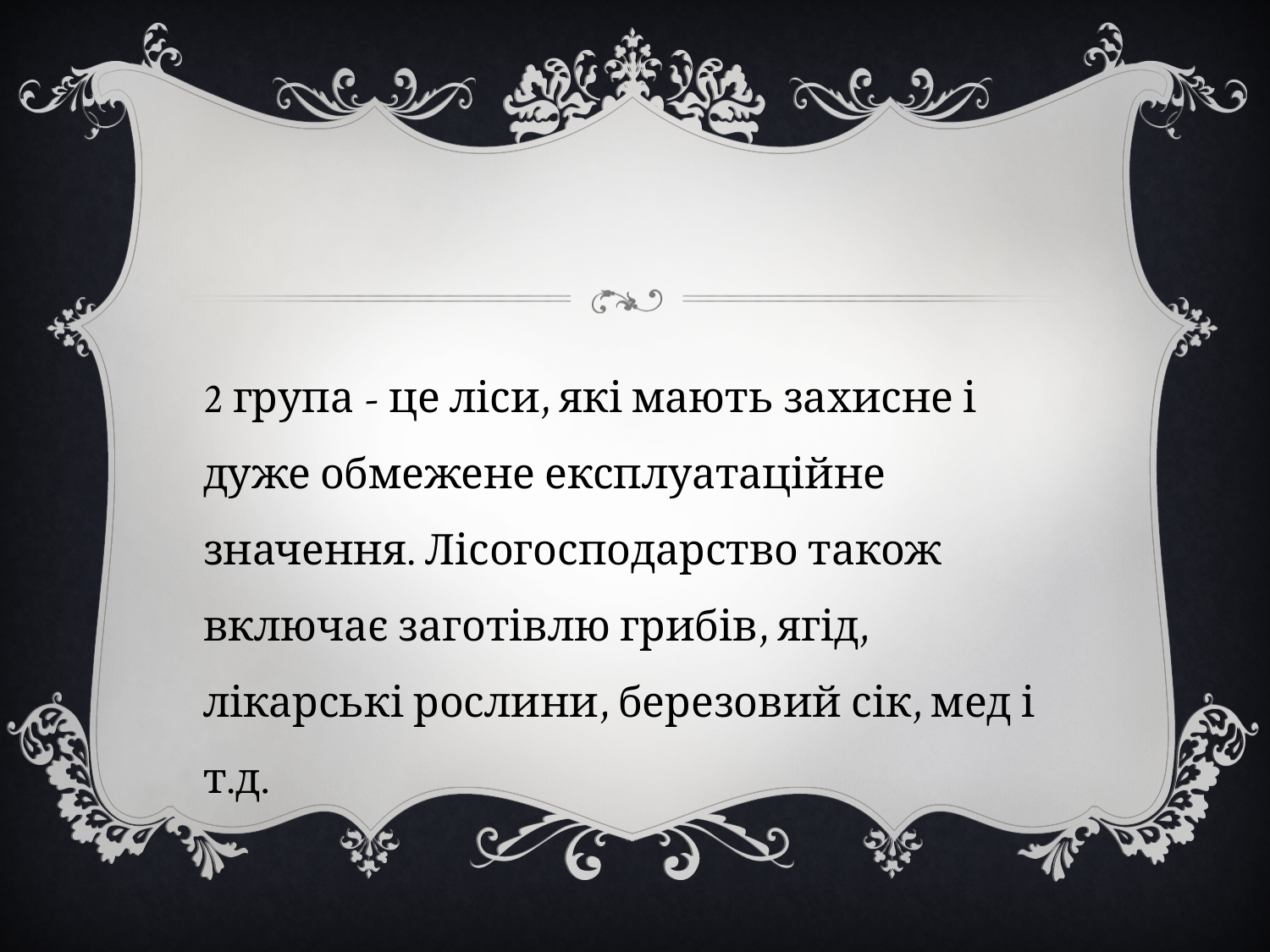

2 група - це ліси, які мають захисне і дуже обмежене експлуатаційне значення. Лісогосподарство також включає заготівлю грибів, ягід, лікарські рослини, березовий сік, мед і т.д.